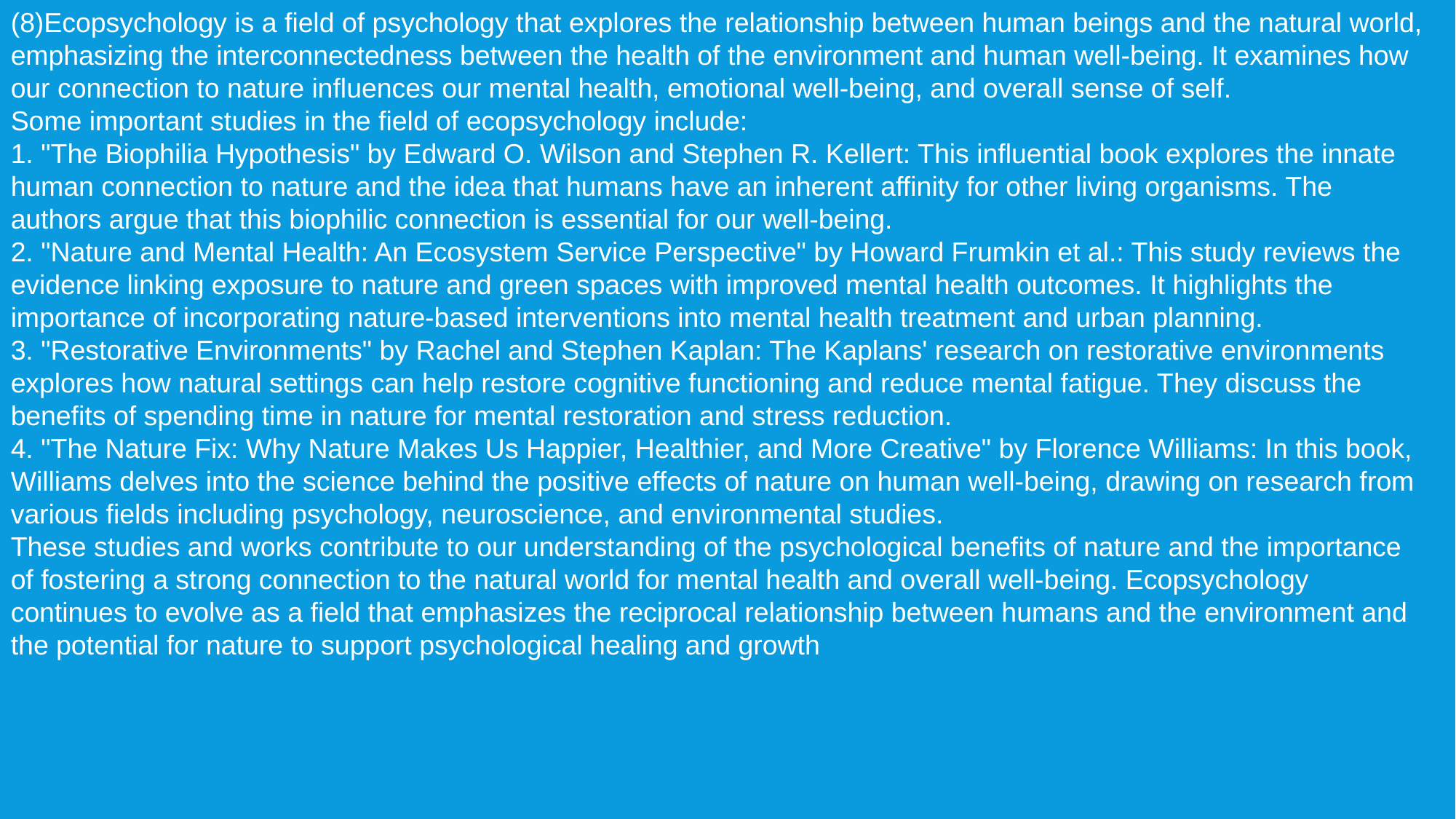

(8)Ecopsychology is a field of psychology that explores the relationship between human beings and the natural world, emphasizing the interconnectedness between the health of the environment and human well-being. It examines how our connection to nature influences our mental health, emotional well-being, and overall sense of self.
Some important studies in the field of ecopsychology include:
1. "The Biophilia Hypothesis" by Edward O. Wilson and Stephen R. Kellert: This influential book explores the innate human connection to nature and the idea that humans have an inherent affinity for other living organisms. The authors argue that this biophilic connection is essential for our well-being.
2. "Nature and Mental Health: An Ecosystem Service Perspective" by Howard Frumkin et al.: This study reviews the evidence linking exposure to nature and green spaces with improved mental health outcomes. It highlights the importance of incorporating nature-based interventions into mental health treatment and urban planning.
3. "Restorative Environments" by Rachel and Stephen Kaplan: The Kaplans' research on restorative environments explores how natural settings can help restore cognitive functioning and reduce mental fatigue. They discuss the benefits of spending time in nature for mental restoration and stress reduction.
4. "The Nature Fix: Why Nature Makes Us Happier, Healthier, and More Creative" by Florence Williams: In this book, Williams delves into the science behind the positive effects of nature on human well-being, drawing on research from various fields including psychology, neuroscience, and environmental studies.
These studies and works contribute to our understanding of the psychological benefits of nature and the importance of fostering a strong connection to the natural world for mental health and overall well-being. Ecopsychology continues to evolve as a field that emphasizes the reciprocal relationship between humans and the environment and the potential for nature to support psychological healing and growth